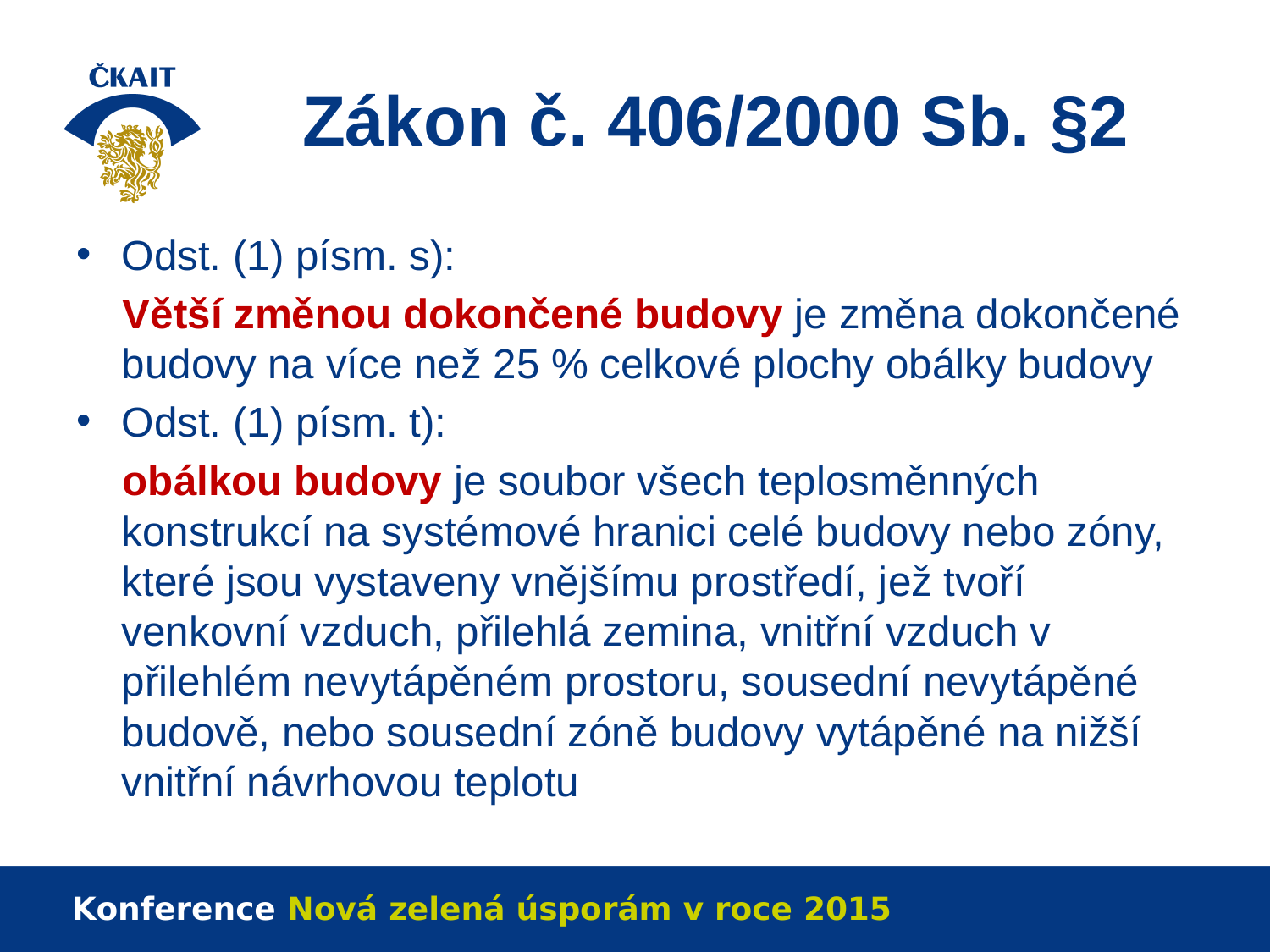

# Zákon č. 406/2000 Sb. §2
Odst. (1) písm. s):
    Větší změnou dokončené budovy je změna dokončené budovy na více než 25 % celkové plochy obálky budovy
Odst. (1) písm. t):
    obálkou budovy je soubor všech teplosměnných konstrukcí na systémové hranici celé budovy nebo zóny, které jsou vystaveny vnějšímu prostředí, jež tvoří venkovní vzduch, přilehlá zemina, vnitřní vzduch v přilehlém nevytápěném prostoru, sousední nevytápěné budově, nebo sousední zóně budovy vytápěné na nižší vnitřní návrhovou teplotu

Konference Nová zelená úsporám v roce 2015